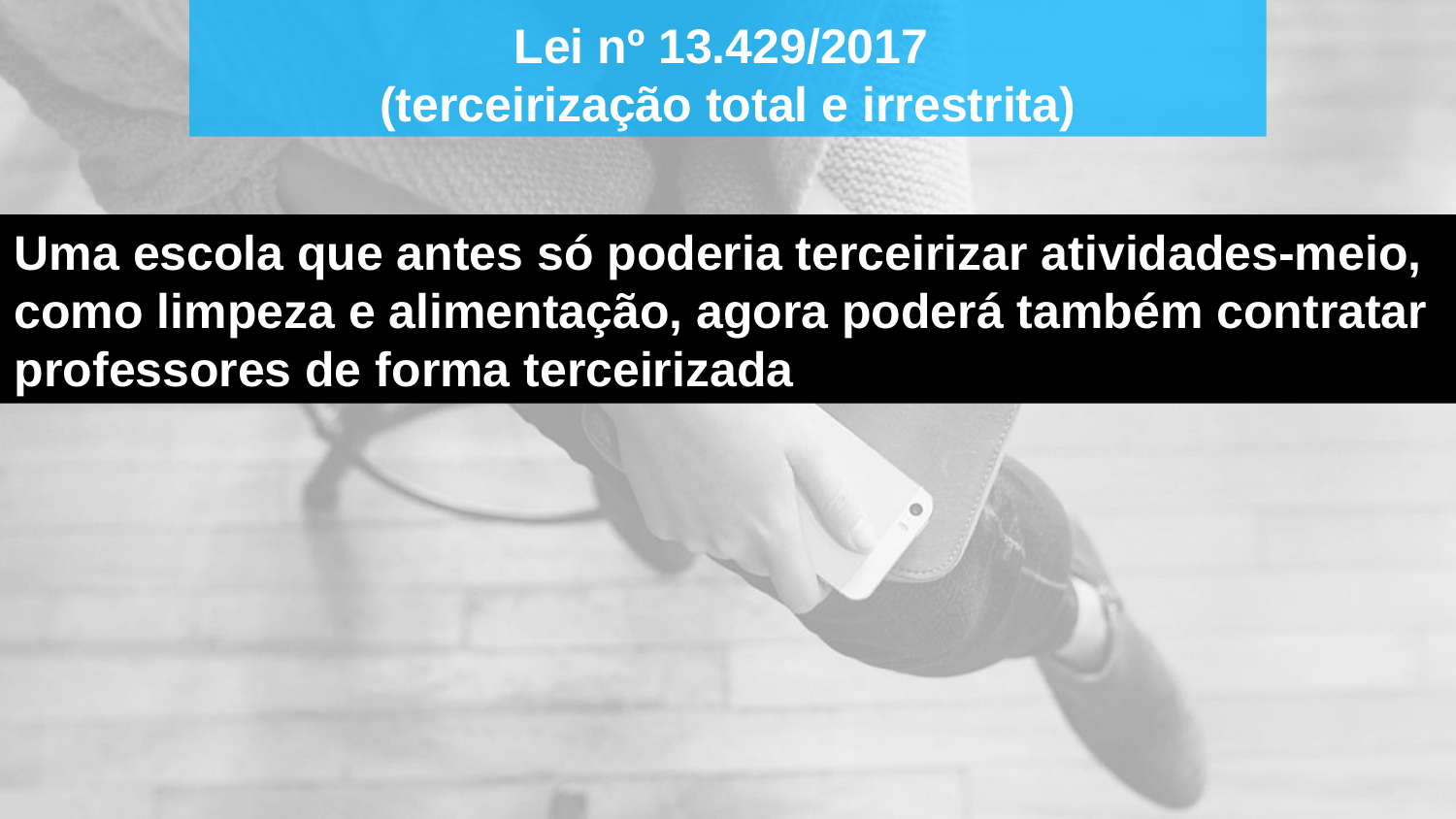

# Lei nº 13.429/2017 (terceirização total e irrestrita)
Uma escola que antes só poderia terceirizar atividades-meio, como limpeza e alimentação, agora poderá também contratar professores de forma terceirizada